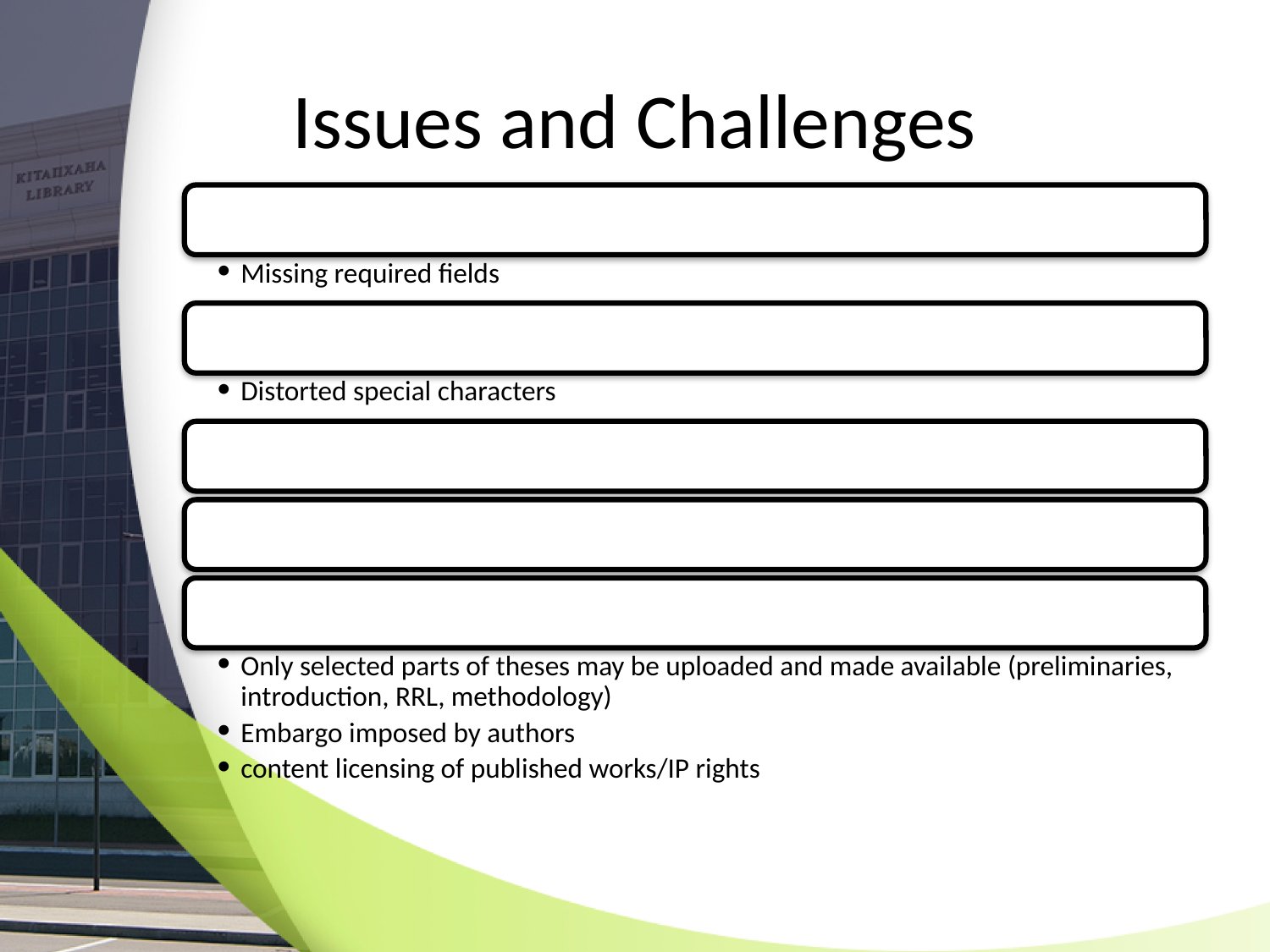

# Issues and Challenges

Past metadata creation mistakes hamper the migration process

Missing required fields

Conversion of extracted data from old ILS

Distorted special characters

Delays in the approvals of ETDs

Promotion of the IR

Copyright

Only selected parts of theses may be uploaded and made available (preliminaries, introduction, RRL, methodology)
Embargo imposed by authors
content licensing of published works/IP rights